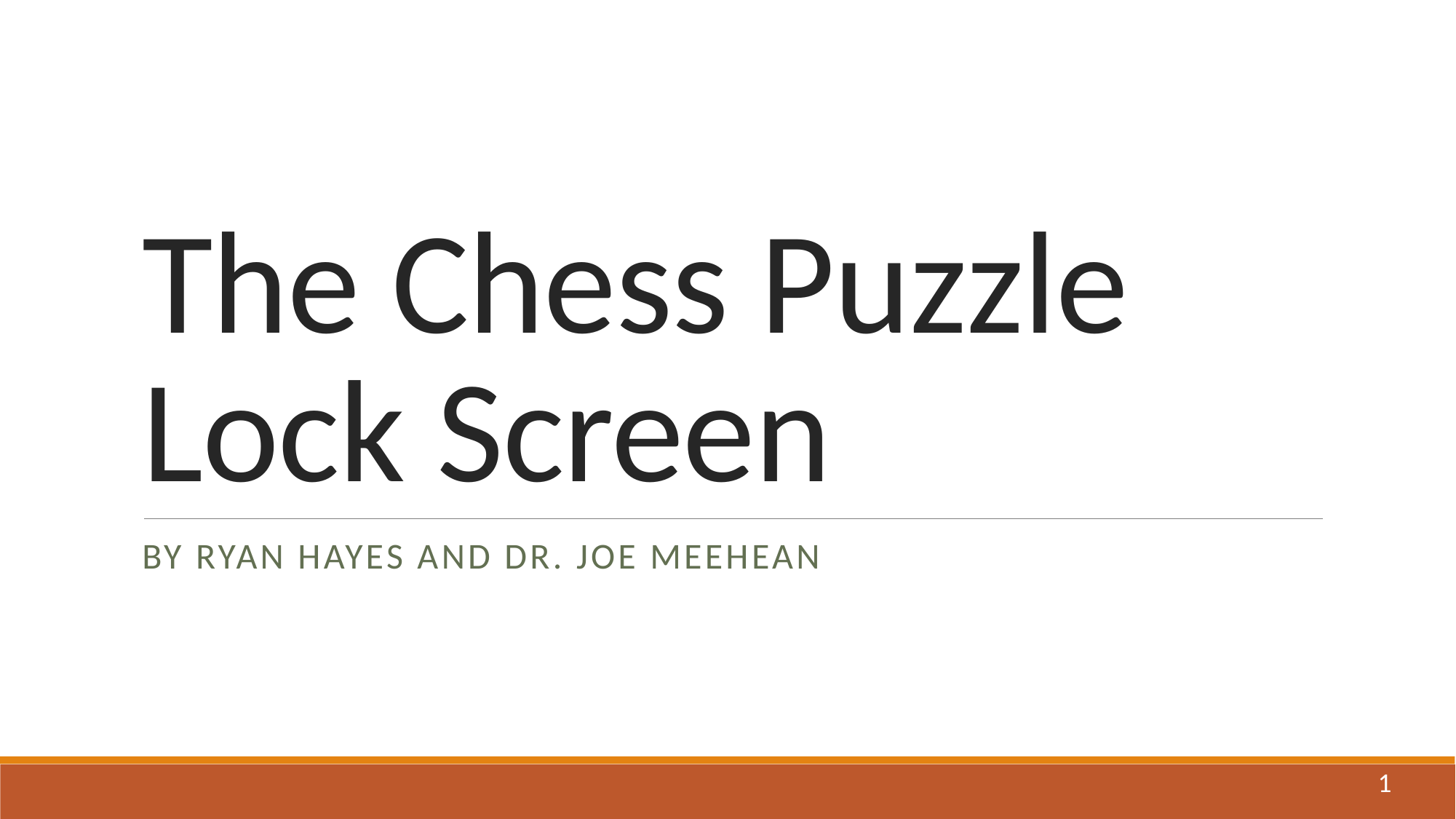

# The Chess Puzzle Lock Screen
By Ryan Hayes and Dr. Joe Meehean
1